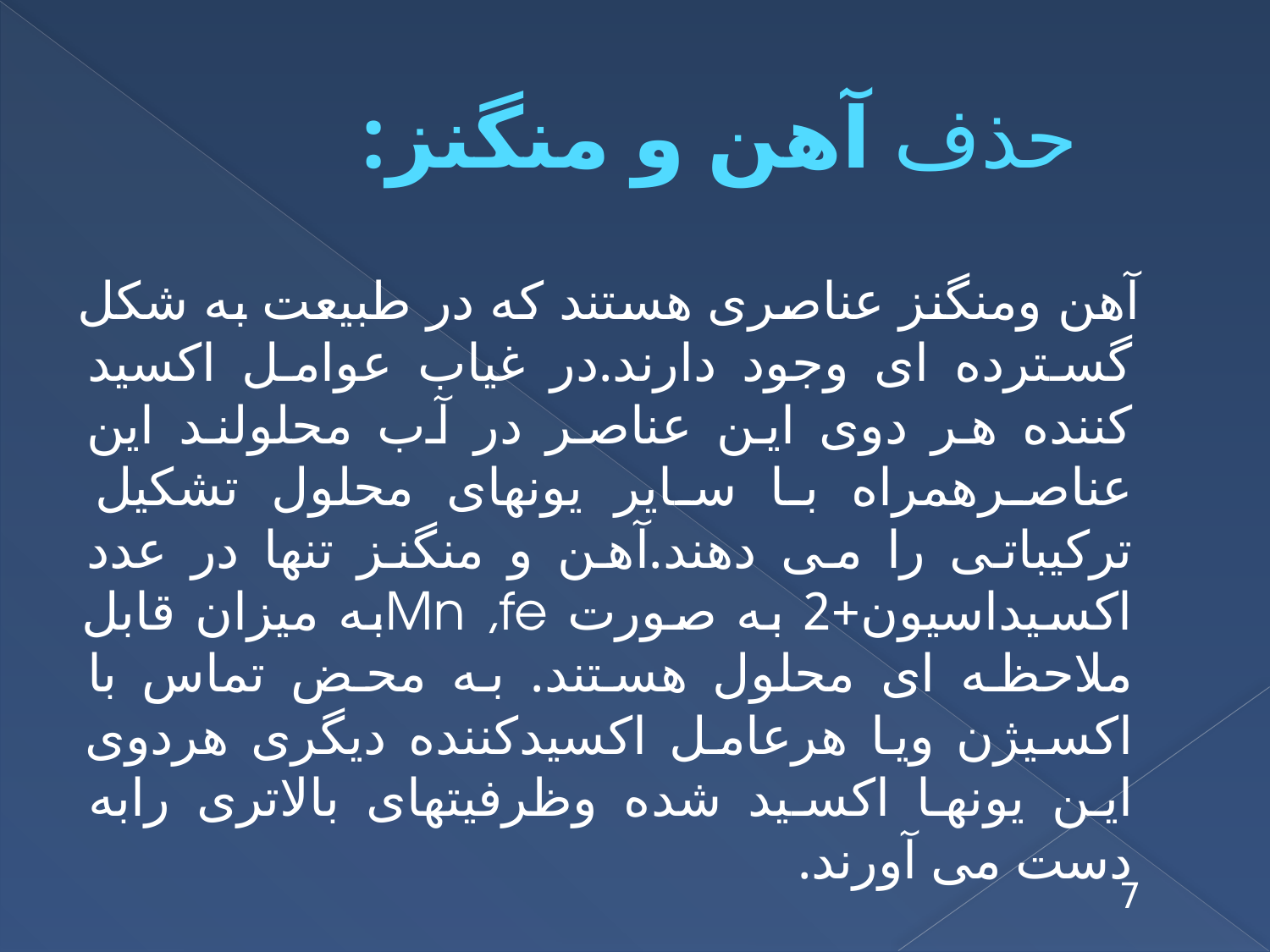

# حذف آهن و منگنز:
   آهن ومنگنز عناصری هستند که در طبیعت به شکل گسترده ای وجود دارند.در غیاب عوامل اکسید کننده هر دوی این عناصر در آب محلولند این عناصرهمراه با سایر یونهای محلول تشکیل ترکیباتی را می دهند.آهن و منگنز تنها در عدد اکسیداسیون+2 به صورت Mn ,feبه میزان قابل ملاحظه ای محلول هستند. به محض تماس با اکسیژن ویا هرعامل اکسیدکننده دیگری هردوی این یونها اکسید شده وظرفیتهای بالاتری رابه دست می آورند.

7